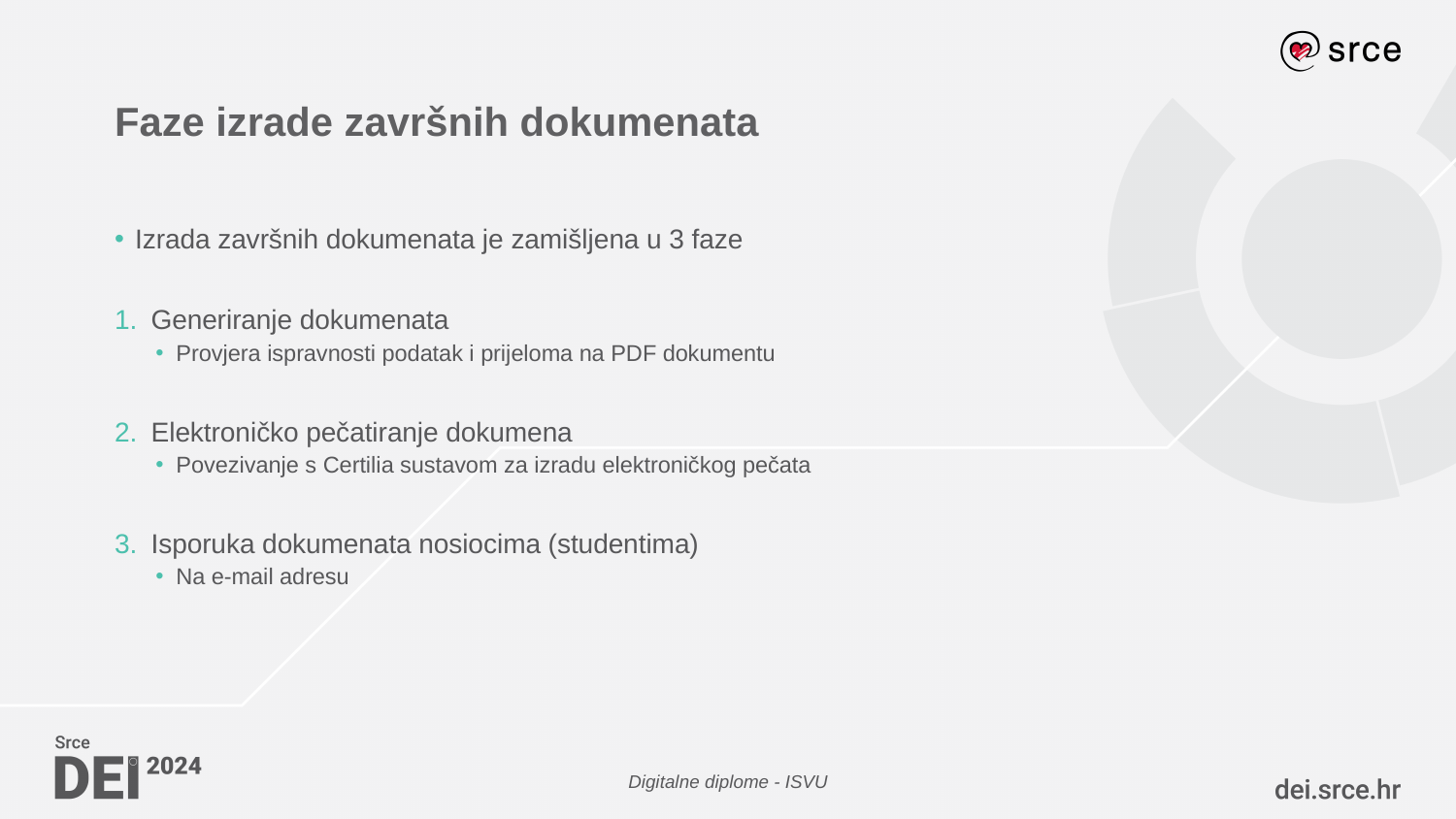

# Faze izrade završnih dokumenata
Izrada završnih dokumenata je zamišljena u 3 faze

Generiranje dokumenata
Provjera ispravnosti podatak i prijeloma na PDF dokumentu

Elektroničko pečatiranje dokumena
Povezivanje s Certilia sustavom za izradu elektroničkog pečata

Isporuka dokumenata nosiocima (studentima)
Na e-mail adresu
Digitalne diplome - ISVU